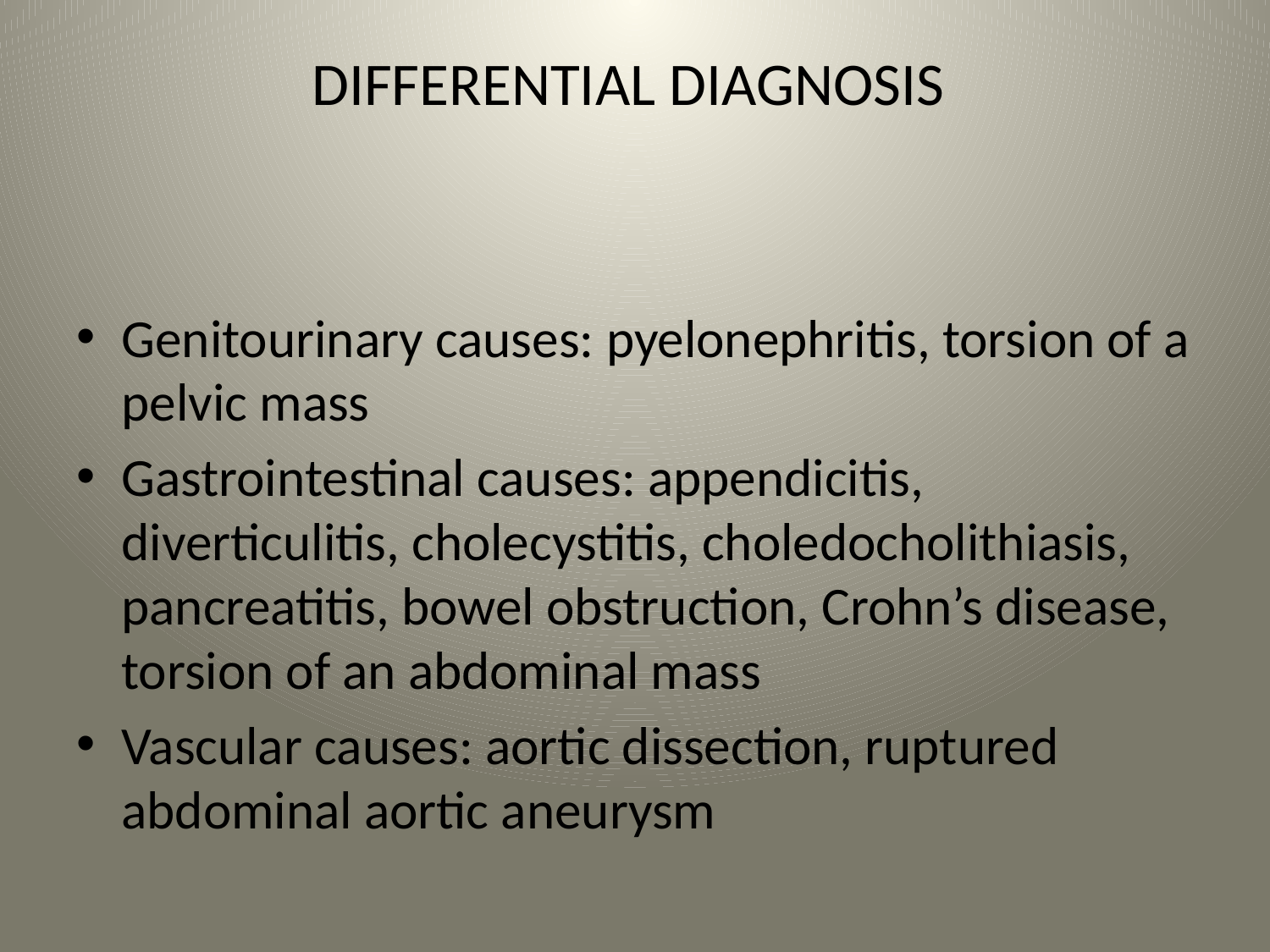

# DIFFERENTIAL DIAGNOSIS

Genitourinary causes: pyelonephritis, torsion of a pelvic mass
Gastrointestinal causes: appendicitis, diverticulitis, cholecystitis, choledocholithiasis, pancreatitis, bowel obstruction, Crohn’s disease, torsion of an abdominal mass
Vascular causes: aortic dissection, ruptured abdominal aortic aneurysm